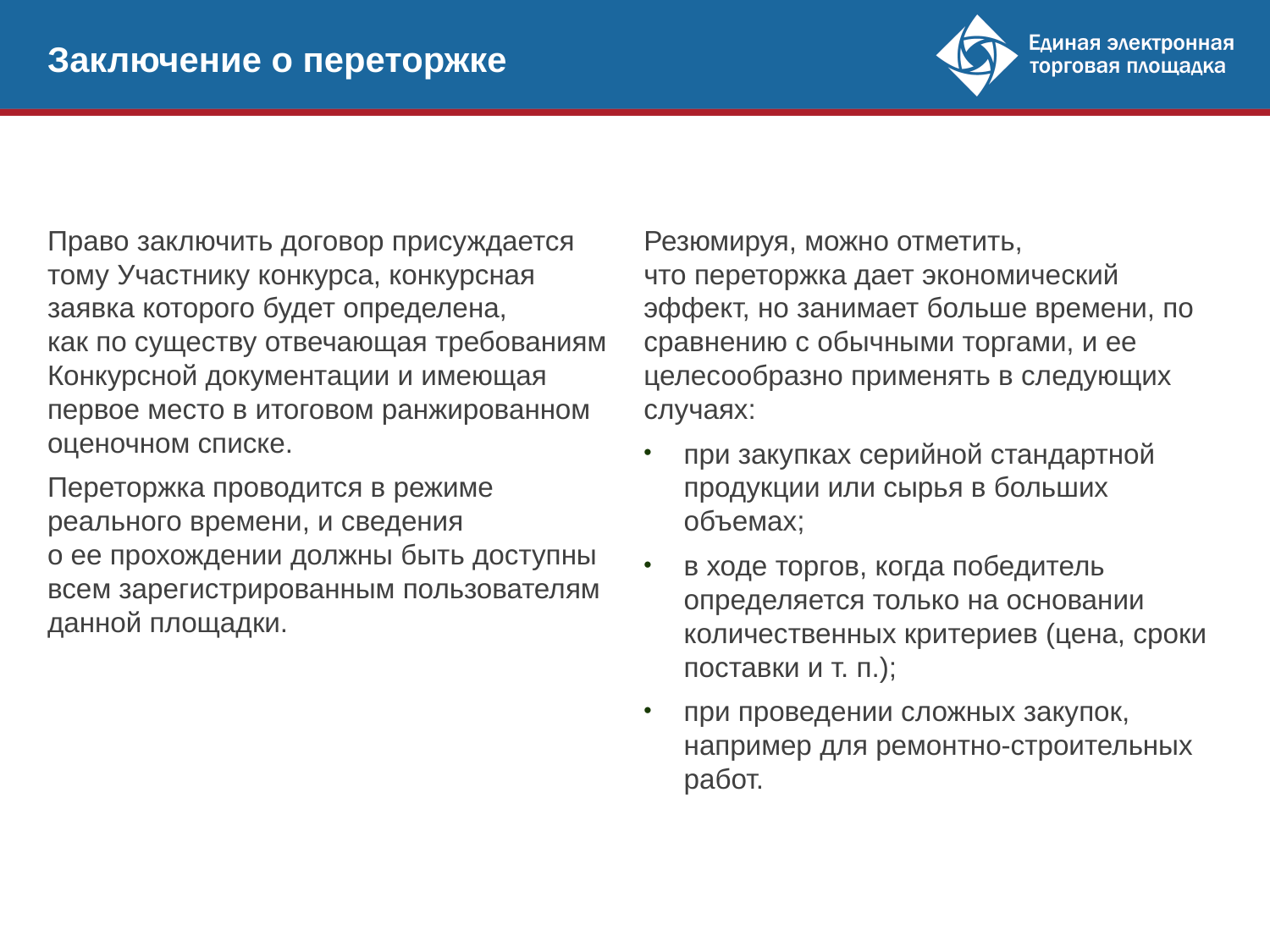

Заключение о переторжке
Право заключить договор присуждается тому Участнику конкурса, конкурсная заявка которого будет определена,
как по существу отвечающая требованиям Конкурсной документации и имеющая первое место в итоговом ранжированном оценочном списке.
Переторжка проводится в режиме реального времени, и сведения
о ее прохождении должны быть доступны всем зарегистрированным пользователям данной площадки.
Резюмируя, можно отметить,
что переторжка дает экономический эффект, но занимает больше времени, по сравнению с обычными торгами, и ее целесообразно применять в следующих случаях:
при закупках серийной стандартной продукции или сырья в больших объемах;
в ходе торгов, когда победитель определяется только на основании количественных критериев (цена, сроки поставки и т. п.);
при проведении сложных закупок, например для ремонтно-строительных работ.